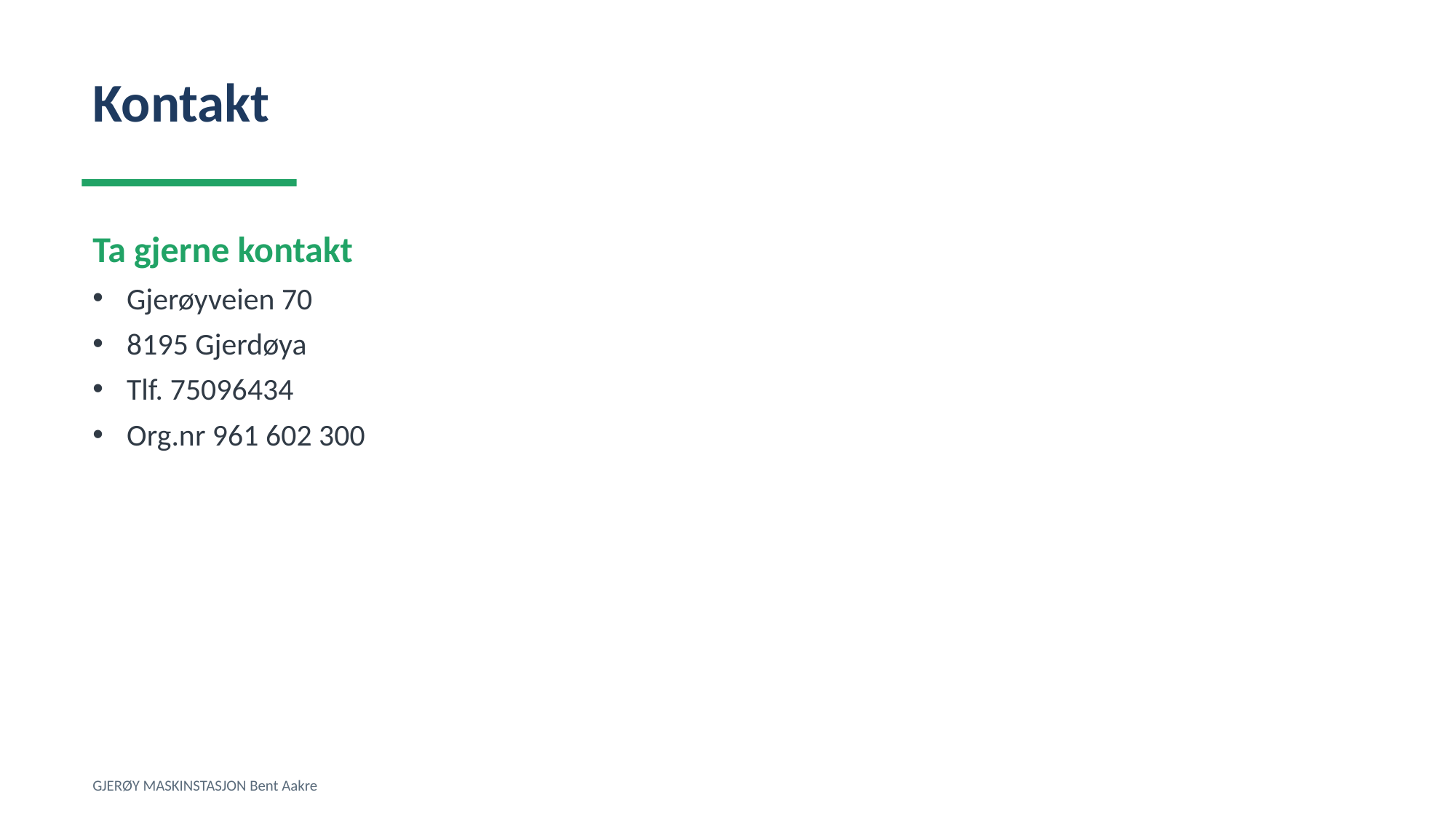

Kontakt

Ta gjerne kontakt
Gjerøyveien 70
8195 Gjerdøya
Tlf. 75096434
Org.nr 961 602 300
GJERØY MASKINSTASJON Bent Aakre